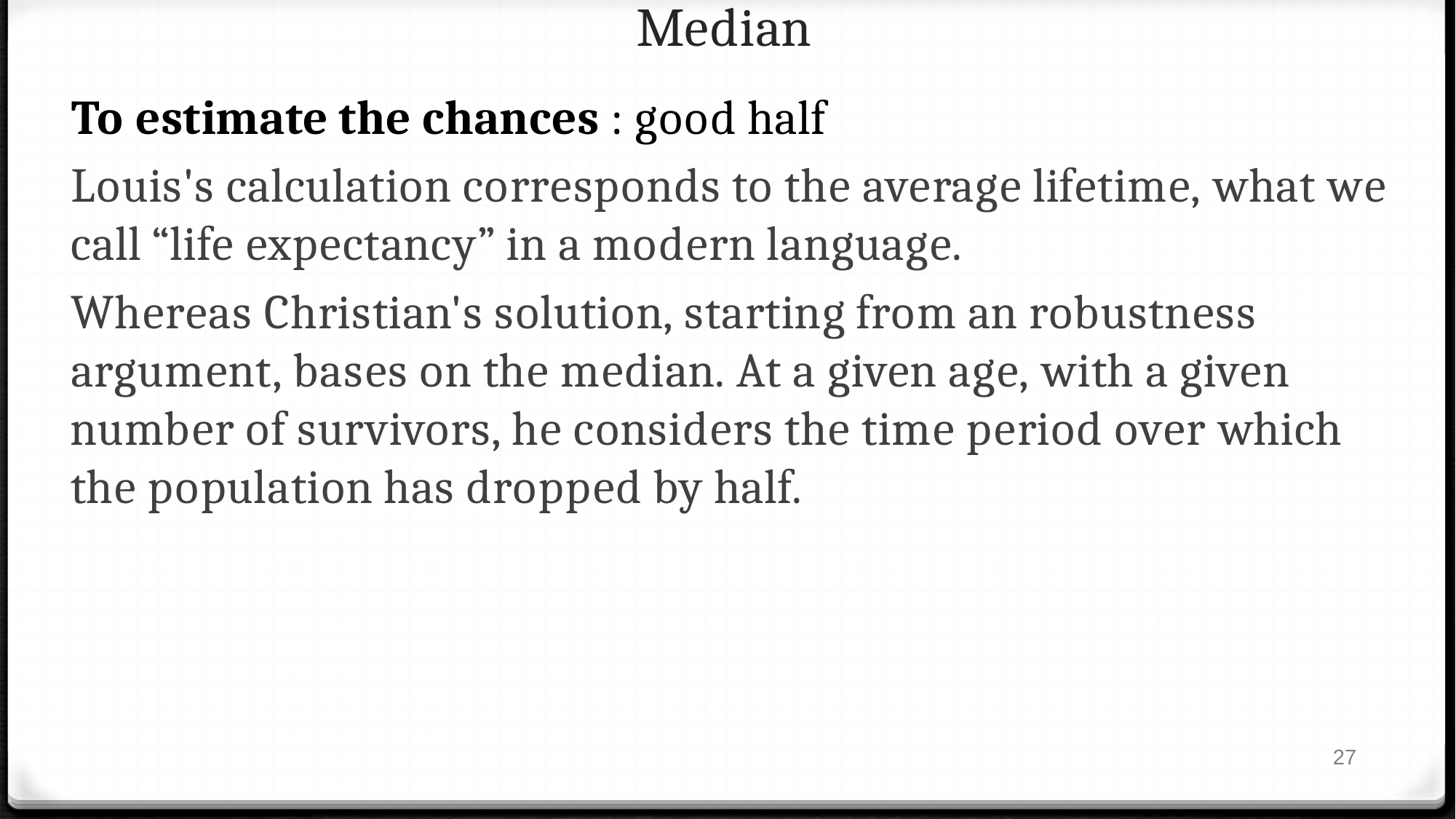

# Median
To estimate the chances : good half
Louis's calculation corresponds to the average lifetime, what we call “life expectancy” in a modern language.
Whereas Christian's solution, starting from an robustness argument, bases on the median. At a given age, with a given number of survivors, he considers the time period over which the population has dropped by half.

27